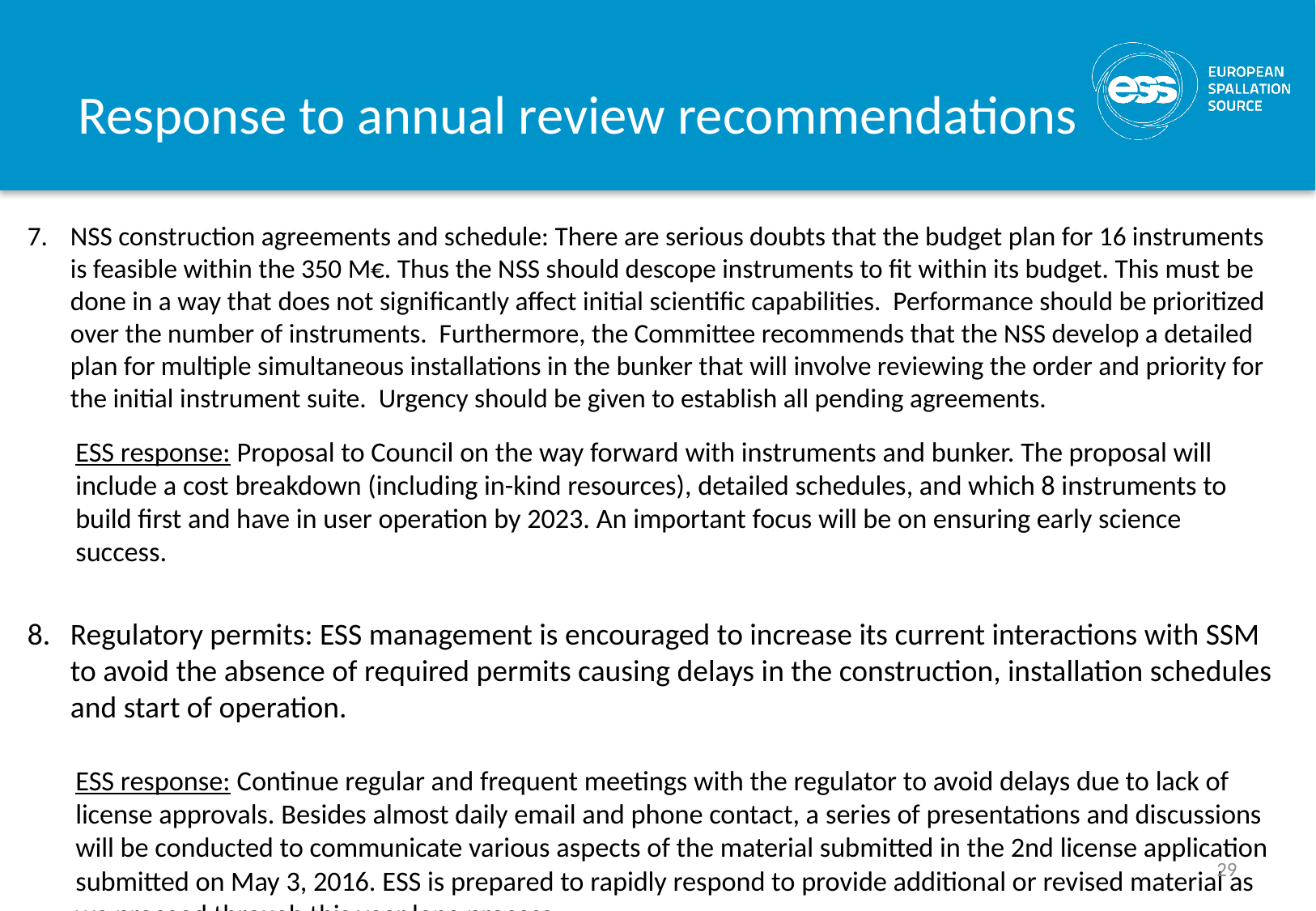

# Response to annual review recommendations
NSS construction agreements and schedule: There are serious doubts that the budget plan for 16 instruments is feasible within the 350 M€. Thus the NSS should descope instruments to fit within its budget. This must be done in a way that does not significantly affect initial scientific capabilities.  Performance should be prioritized over the number of instruments.  Furthermore, the Committee recommends that the NSS develop a detailed plan for multiple simultaneous installations in the bunker that will involve reviewing the order and priority for the initial instrument suite.  Urgency should be given to establish all pending agreements.

ESS response: Proposal to Council on the way forward with instruments and bunker. The proposal will include a cost breakdown (including in-kind resources), detailed schedules, and which 8 instruments to build first and have in user operation by 2023. An important focus will be on ensuring early science success.

Regulatory permits: ESS management is encouraged to increase its current interactions with SSM to avoid the absence of required permits causing delays in the construction, installation schedules and start of operation.

ESS response: Continue regular and frequent meetings with the regulator to avoid delays due to lack of license approvals. Besides almost daily email and phone contact, a series of presentations and discussions will be conducted to communicate various aspects of the material submitted in the 2nd license application submitted on May 3, 2016. ESS is prepared to rapidly respond to provide additional or revised material as we proceed through this year long process.
29